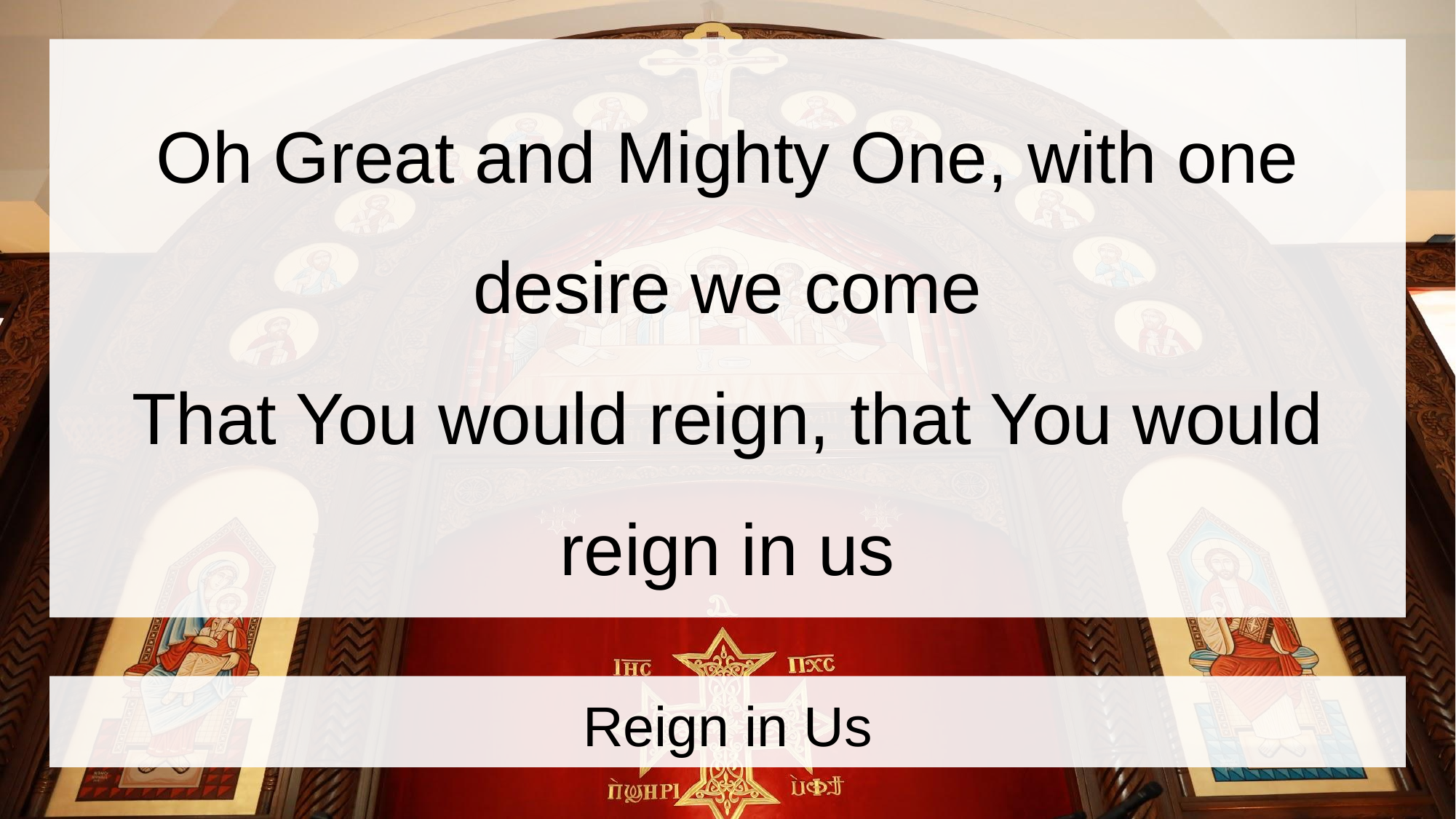

Oh Great and Mighty One, with one desire we come
That You would reign, that You would reign in us
# Reign in Us